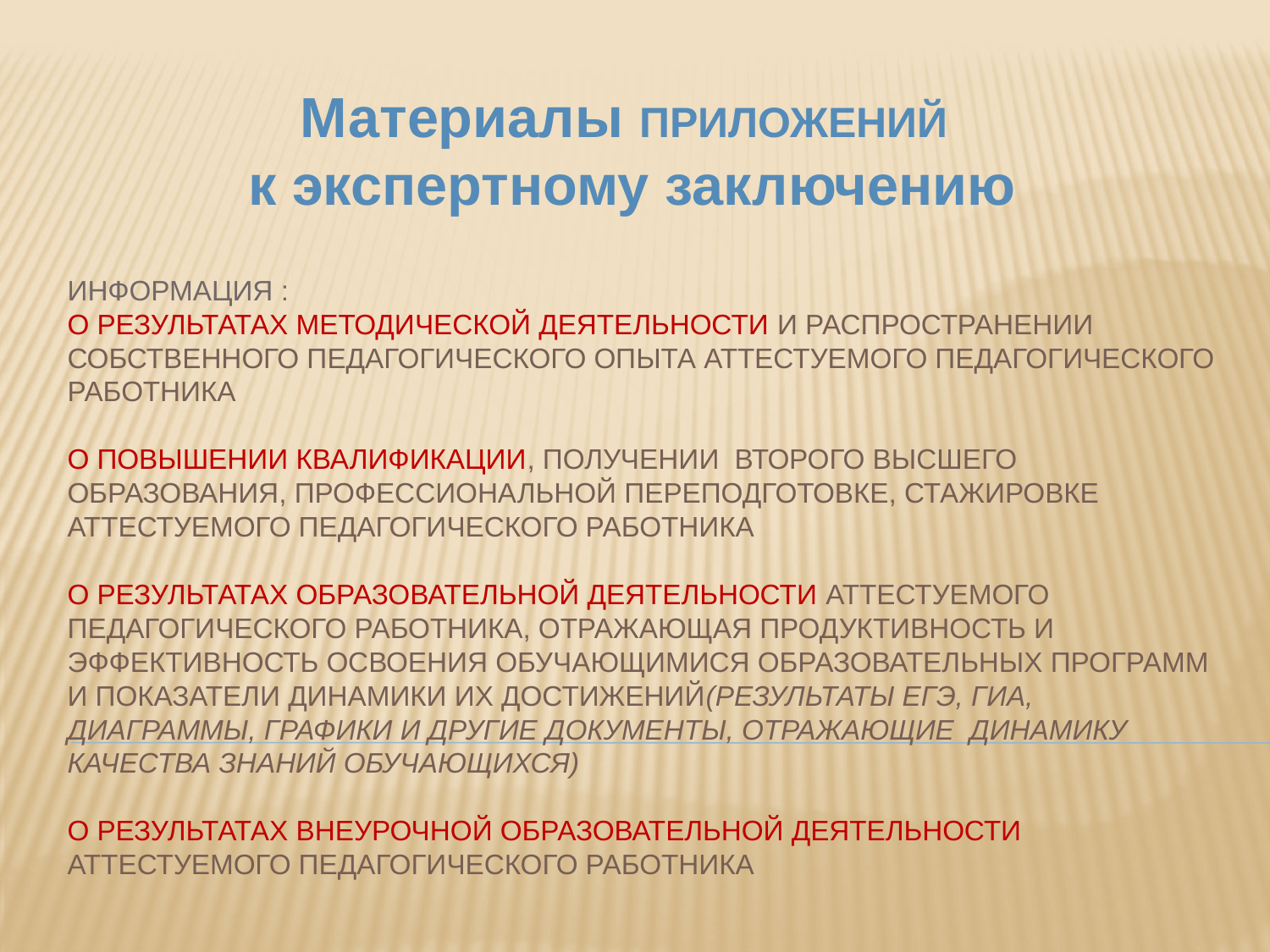

Материалы приложений
к экспертному заключению
# Информация : о результатах методической деятельности и распространении собственного педагогического опыта аттестуемого педагогического работника о повышении квалификации, получении  второго высшего образования, профессиональной переподготовке, стажировке аттестуемого педагогического работника о результатах образовательной деятельности аттестуемого педагогического работника, отражающая продуктивность и эффективность освоения обучающимися образовательных программ и показатели динамики их достижений(результаты ЕГЭ, ГИА, диаграммы, графики и другие документы, отражающие  динамику качества знаний обучающихся) о результатах внеурочной образовательной деятельности аттестуемого педагогического работника